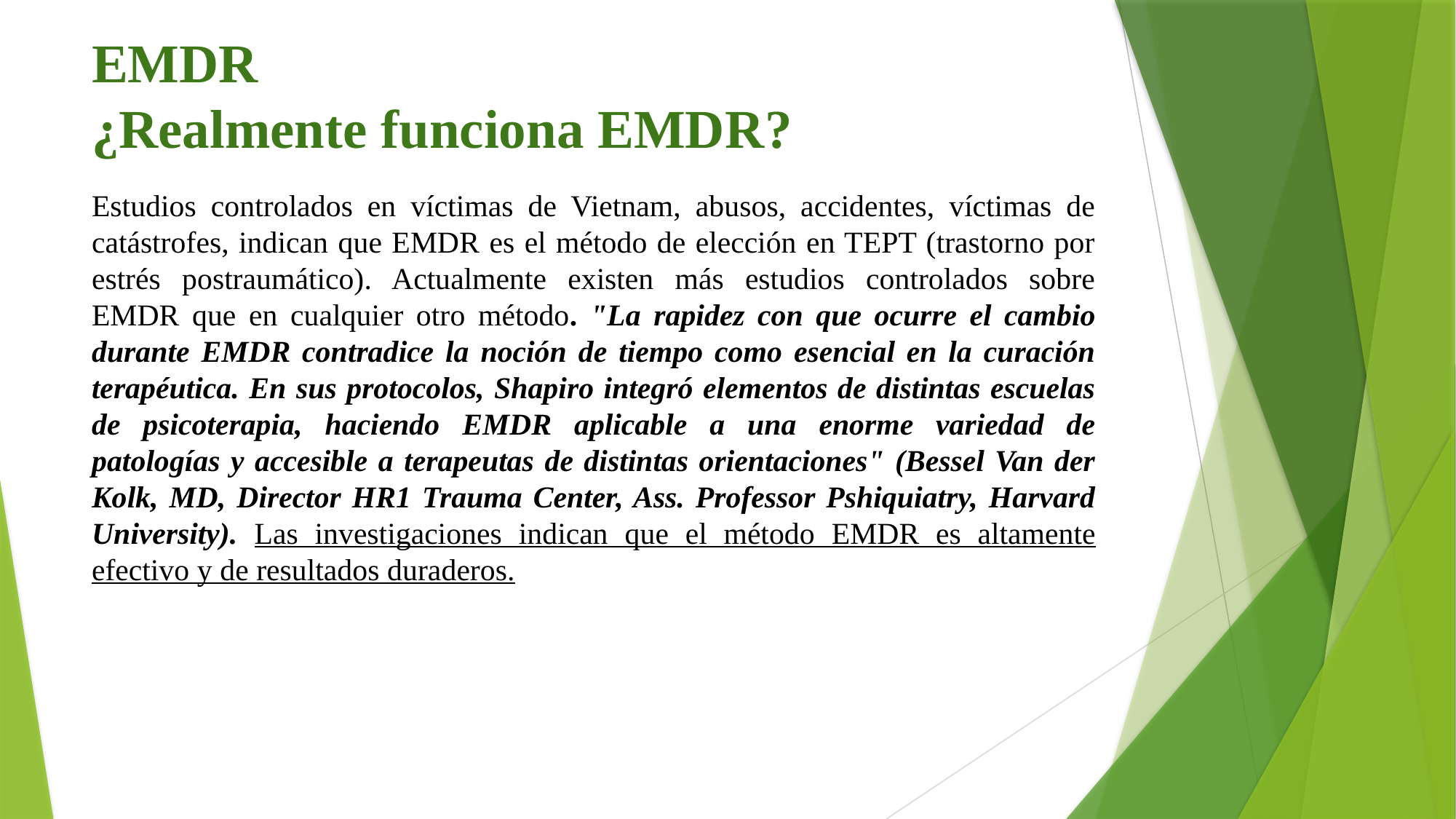

# EMDR ¿Realmente funciona EMDR?
Estudios controlados en víctimas de Vietnam, abusos, accidentes, víctimas de catástrofes, indican que EMDR es el método de elección en TEPT (trastorno por estrés postraumático). Actualmente existen más estudios controlados sobre EMDR que en cualquier otro método. "La rapidez con que ocurre el cambio durante EMDR contradice la noción de tiempo como esencial en la curación terapéutica. En sus protocolos, Shapiro integró elementos de distintas escuelas de psicoterapia, haciendo EMDR aplicable a una enorme variedad de patologías y accesible a terapeutas de distintas orientaciones" (Bessel Van der Kolk, MD, Director HR1 Trauma Center, Ass. Professor Pshiquiatry, Harvard University). Las investigaciones indican que el método EMDR es altamente efectivo y de resultados duraderos.